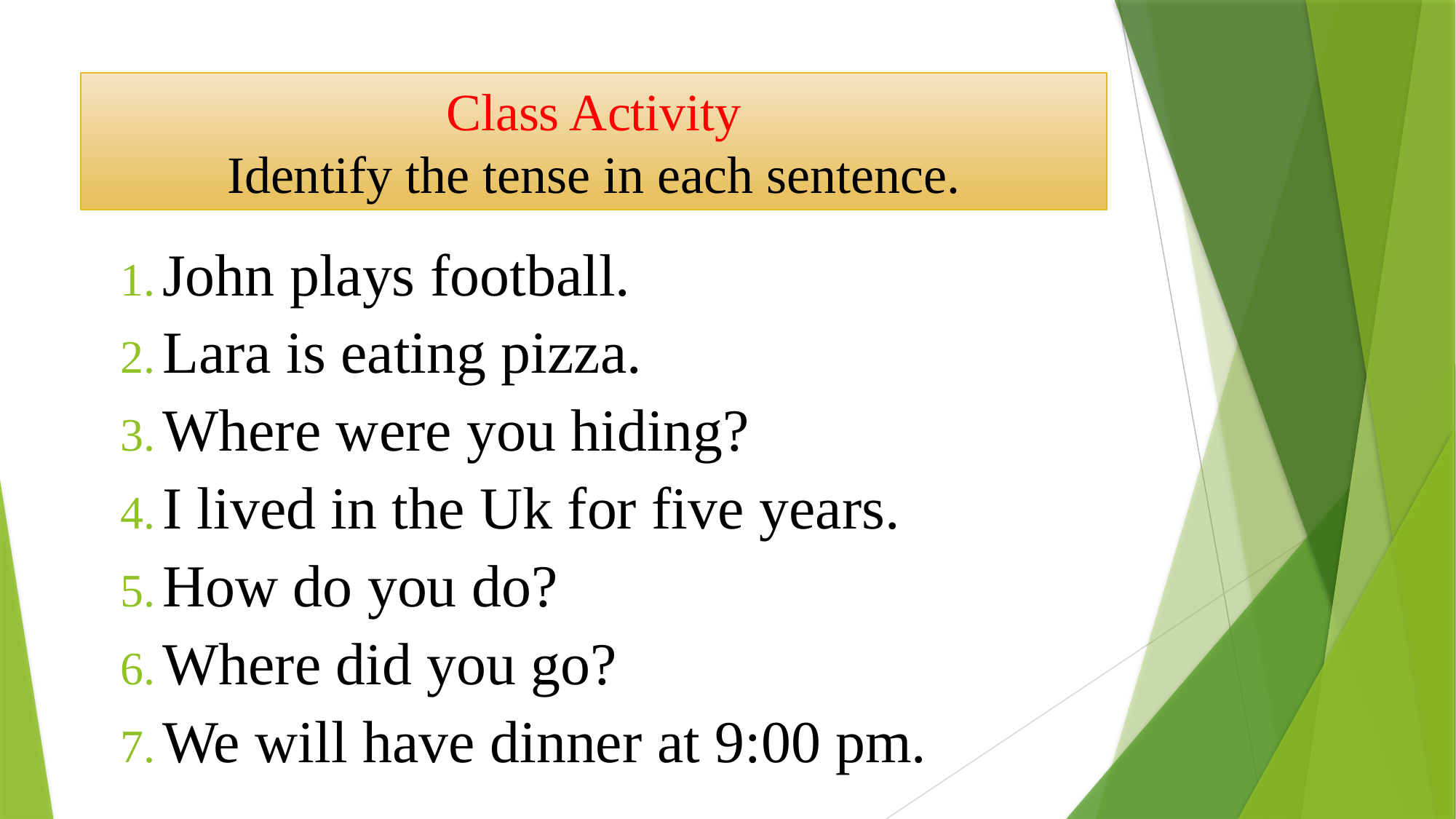

# Class Activity Identify the tense in each sentence.
John plays football.
Lara is eating pizza.
Where were you hiding?
I lived in the Uk for five years.
How do you do?
Where did you go?
We will have dinner at 9:00 pm.